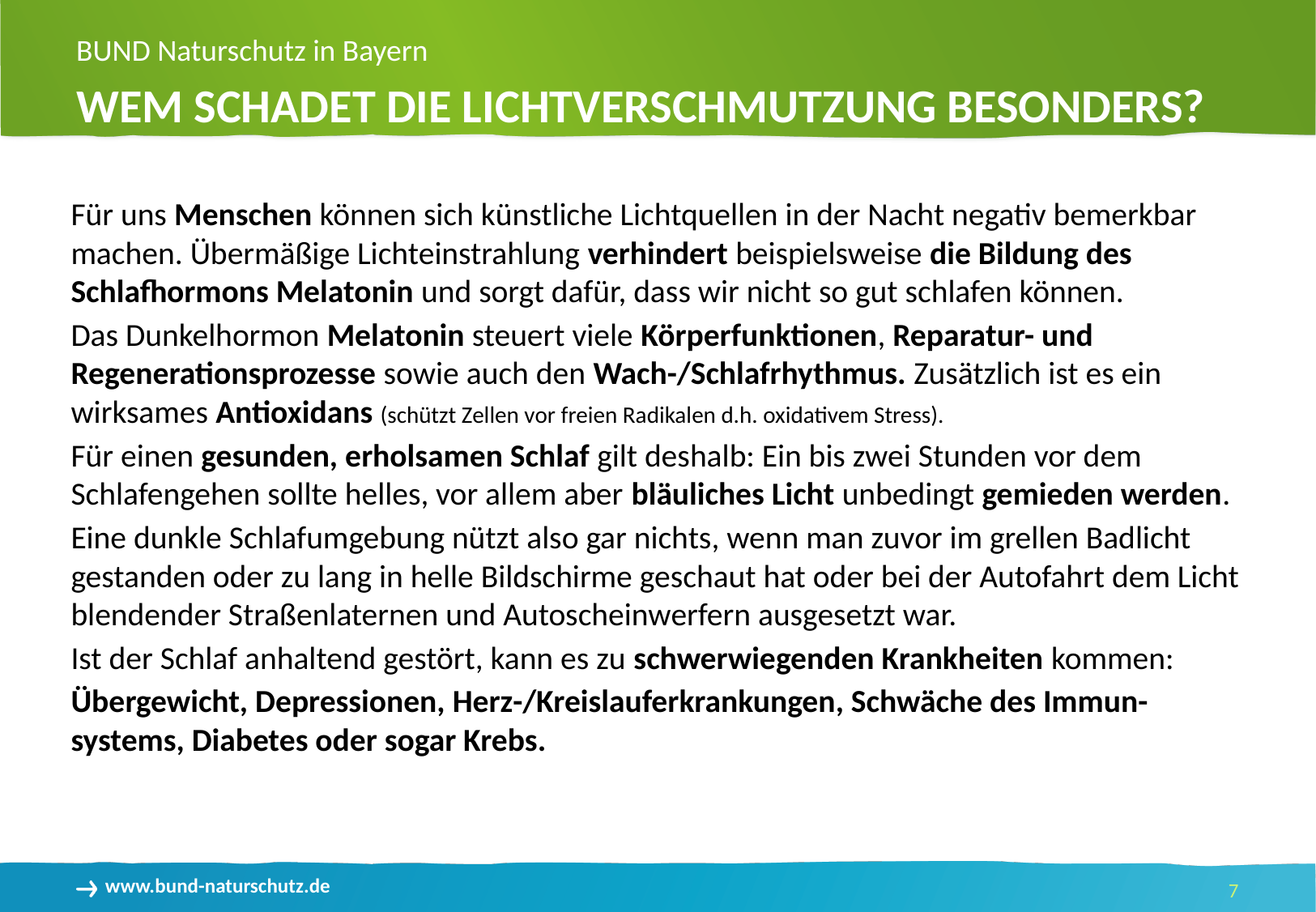

Wem Schadet die Lichtverschmutzung besonders?
Für uns Menschen können sich künstliche Lichtquellen in der Nacht negativ bemerkbar machen. Übermäßige Lichteinstrahlung verhindert beispielsweise die Bildung des Schlafhormons Melatonin und sorgt dafür, dass wir nicht so gut schlafen können.
Das Dunkelhormon Melatonin steuert viele Körperfunktionen, Reparatur- und Regenerationsprozesse sowie auch den Wach-/Schlafrhythmus. Zusätzlich ist es ein wirksames Antioxidans (schützt Zellen vor freien Radikalen d.h. oxidativem Stress).
Für einen gesunden, erholsamen Schlaf gilt deshalb: Ein bis zwei Stunden vor dem Schlafengehen sollte helles, vor allem aber bläuliches Licht unbedingt gemieden werden.
Eine dunkle Schlafumgebung nützt also gar nichts, wenn man zuvor im grellen Badlicht gestanden oder zu lang in helle Bildschirme geschaut hat oder bei der Autofahrt dem Licht blendender Straßenlaternen und Autoscheinwerfern ausgesetzt war.
Ist der Schlaf anhaltend gestört, kann es zu schwerwiegenden Krankheiten kommen:
Übergewicht, Depressionen, Herz-/Kreislauferkrankungen, Schwäche des Immun-systems, Diabetes oder sogar Krebs.